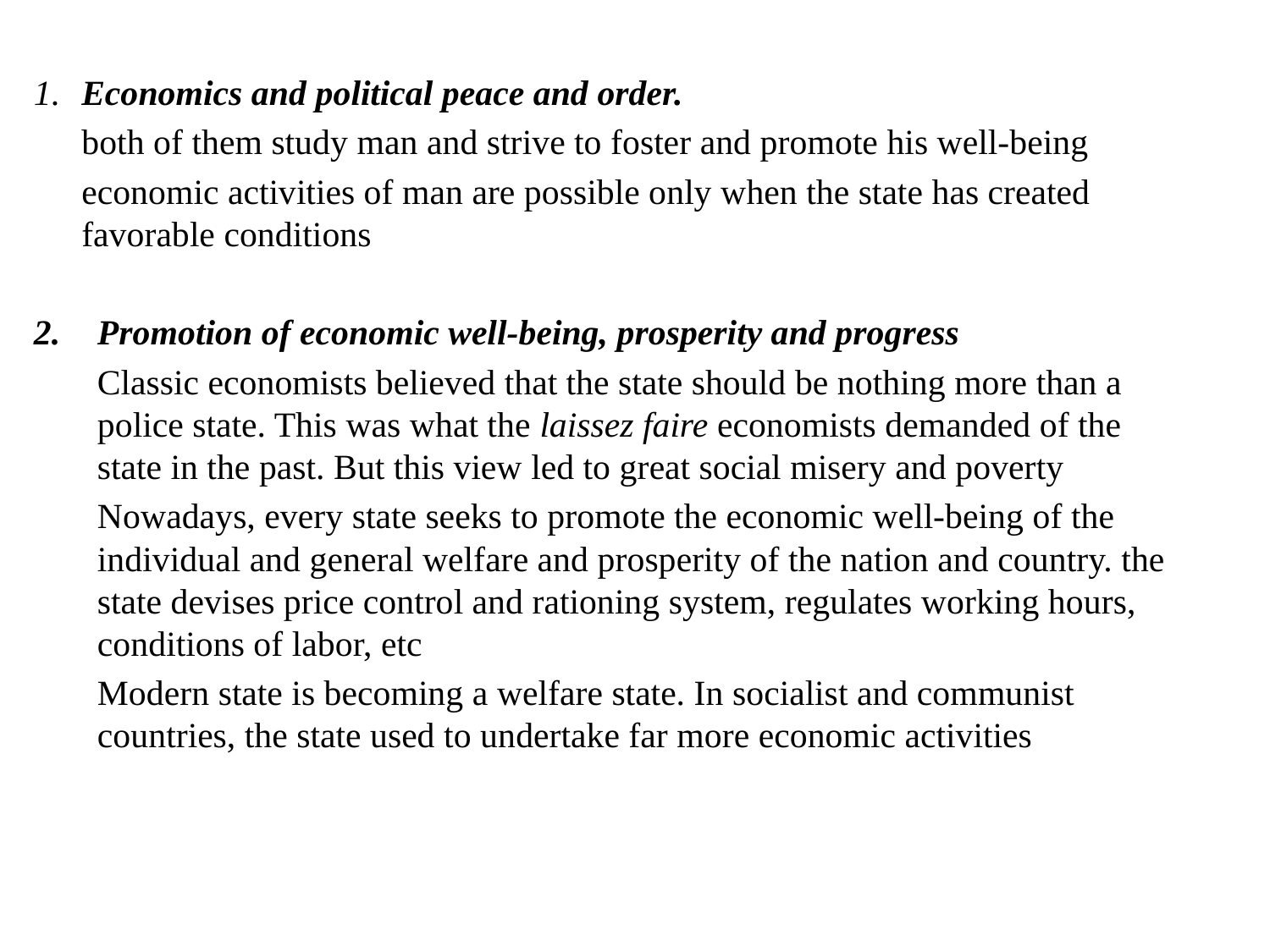

1.	Economics and political peace and order.
	both of them study man and strive to foster and promote his well-being
	economic activities of man are possible only when the state has created favorable conditions

Promotion of economic well-being, prosperity and progress
	Classic economists believed that the state should be nothing more than a police state. This was what the laissez faire economists demanded of the state in the past. But this view led to great social misery and poverty
	Nowadays, every state seeks to promote the economic well-being of the individual and general welfare and prosperity of the nation and country. the state devises price control and rationing system, regulates working hours, conditions of labor, etc
	Modern state is becoming a welfare state. In socialist and communist countries, the state used to undertake far more economic activities